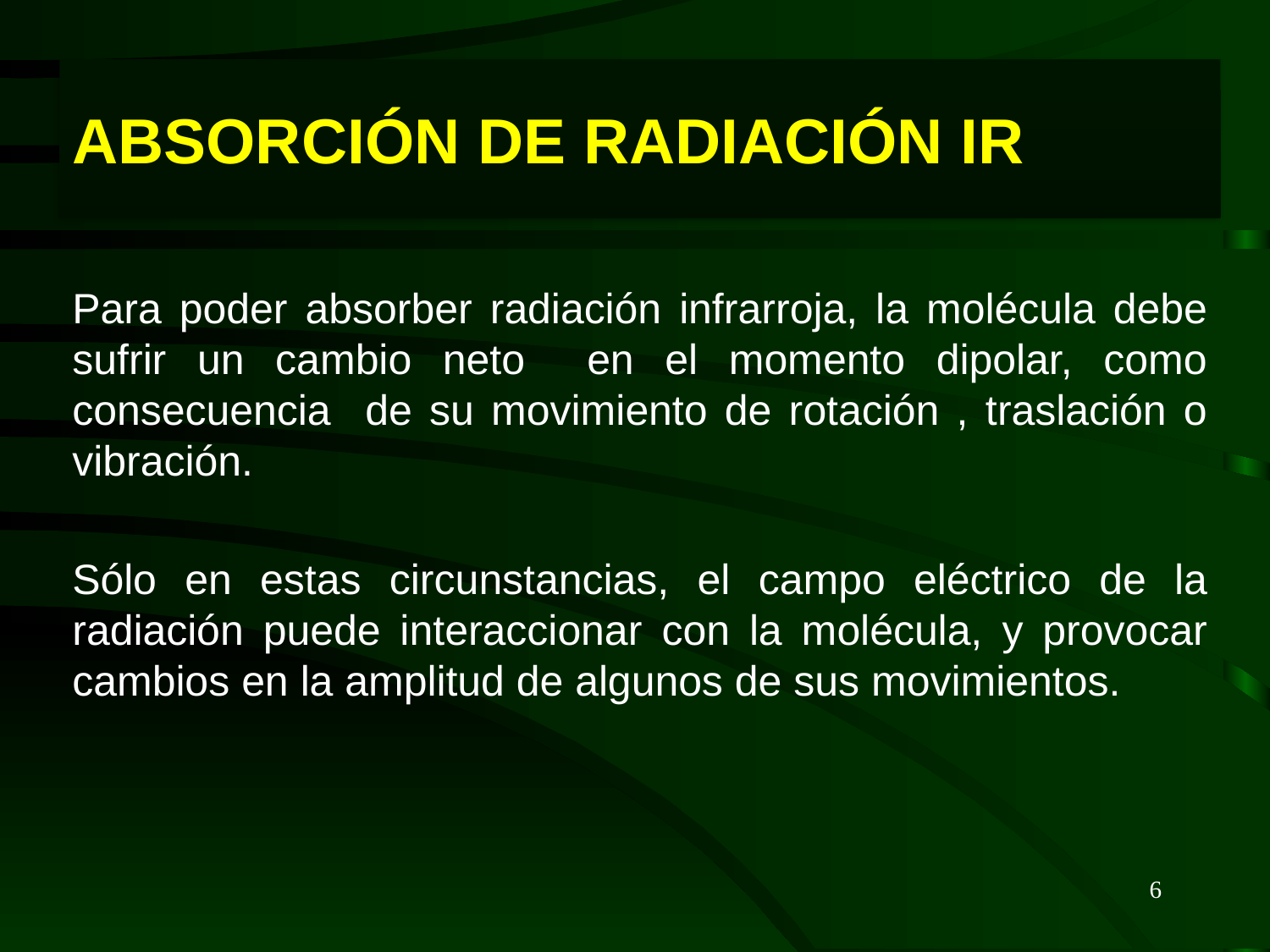

# Absorción de Radiación IR
Para poder absorber radiación infrarroja, la molécula debe sufrir un cambio neto  en el momento dipolar, como consecuencia  de su movimiento de rotación , traslación o vibración.

Sólo en estas circunstancias, el campo eléctrico de la radiación puede interaccionar con la molécula, y provocar cambios en la amplitud de algunos de sus movimientos.
6